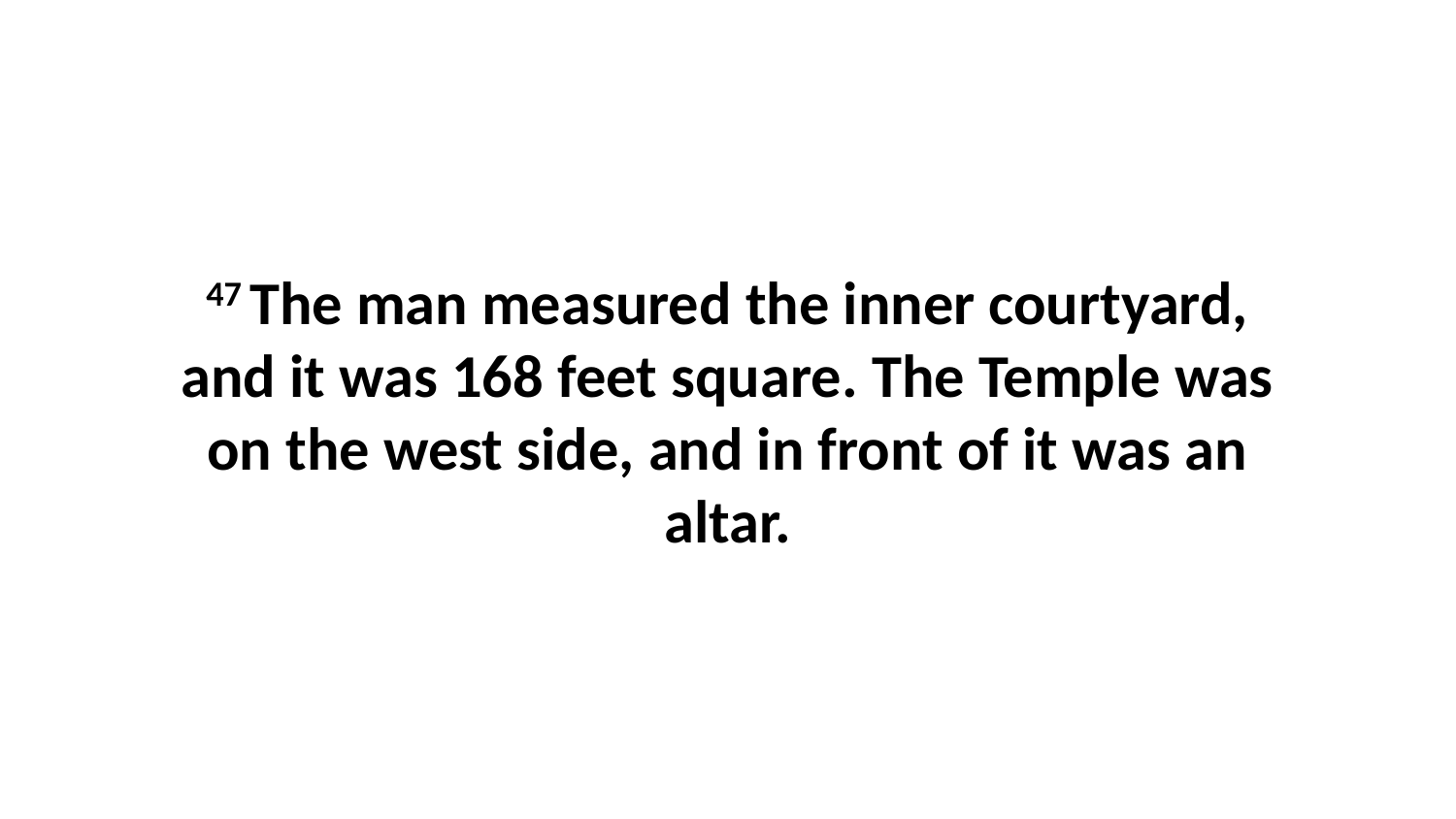

47 The man measured the inner courtyard, and it was 168 feet square. The Temple was on the west side, and in front of it was an altar.